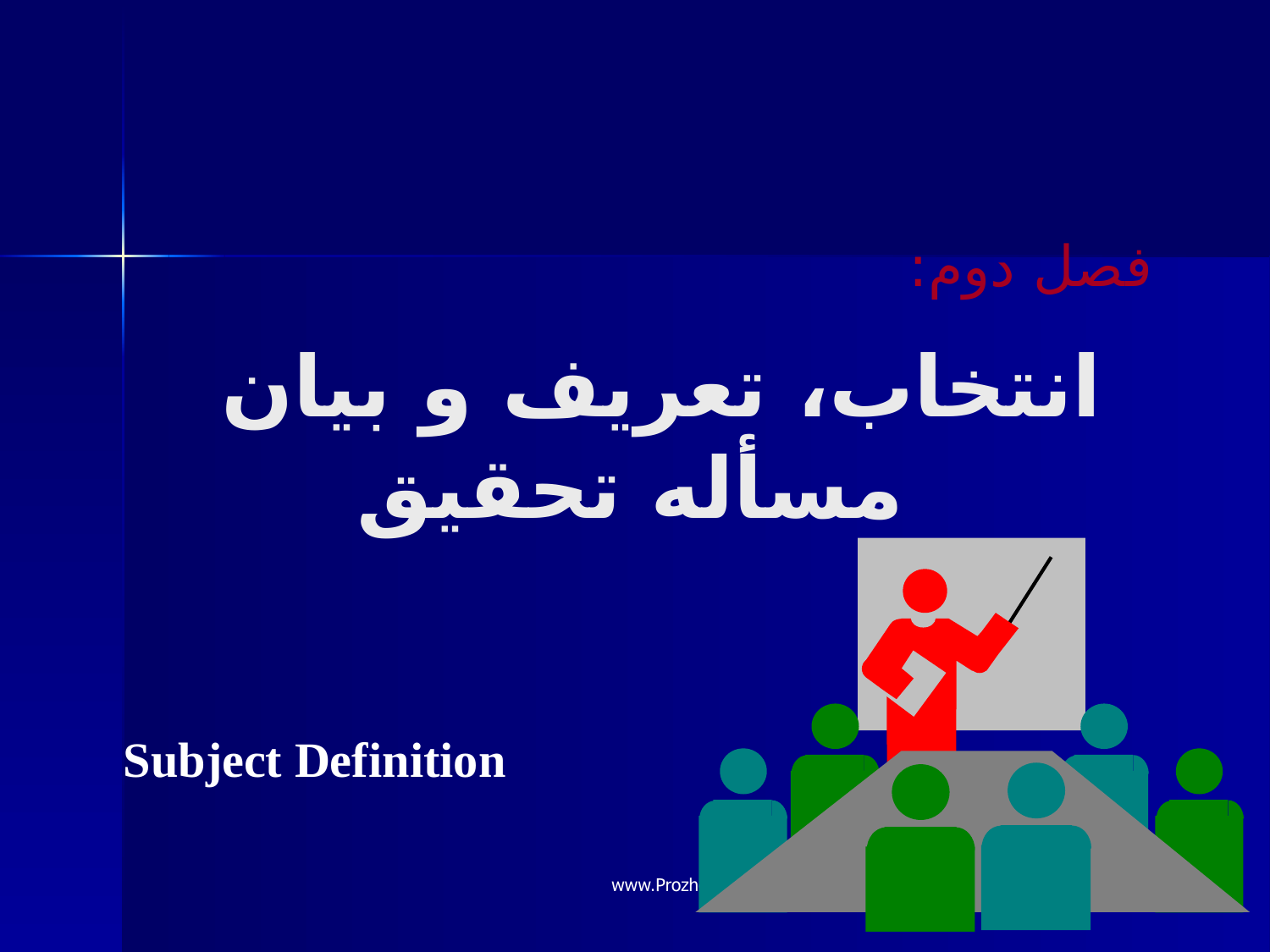

فصل دوم:
انتخاب، تعريف و بيان مسأله تحقيق

Subject Definition

www.Prozheha.ir
46